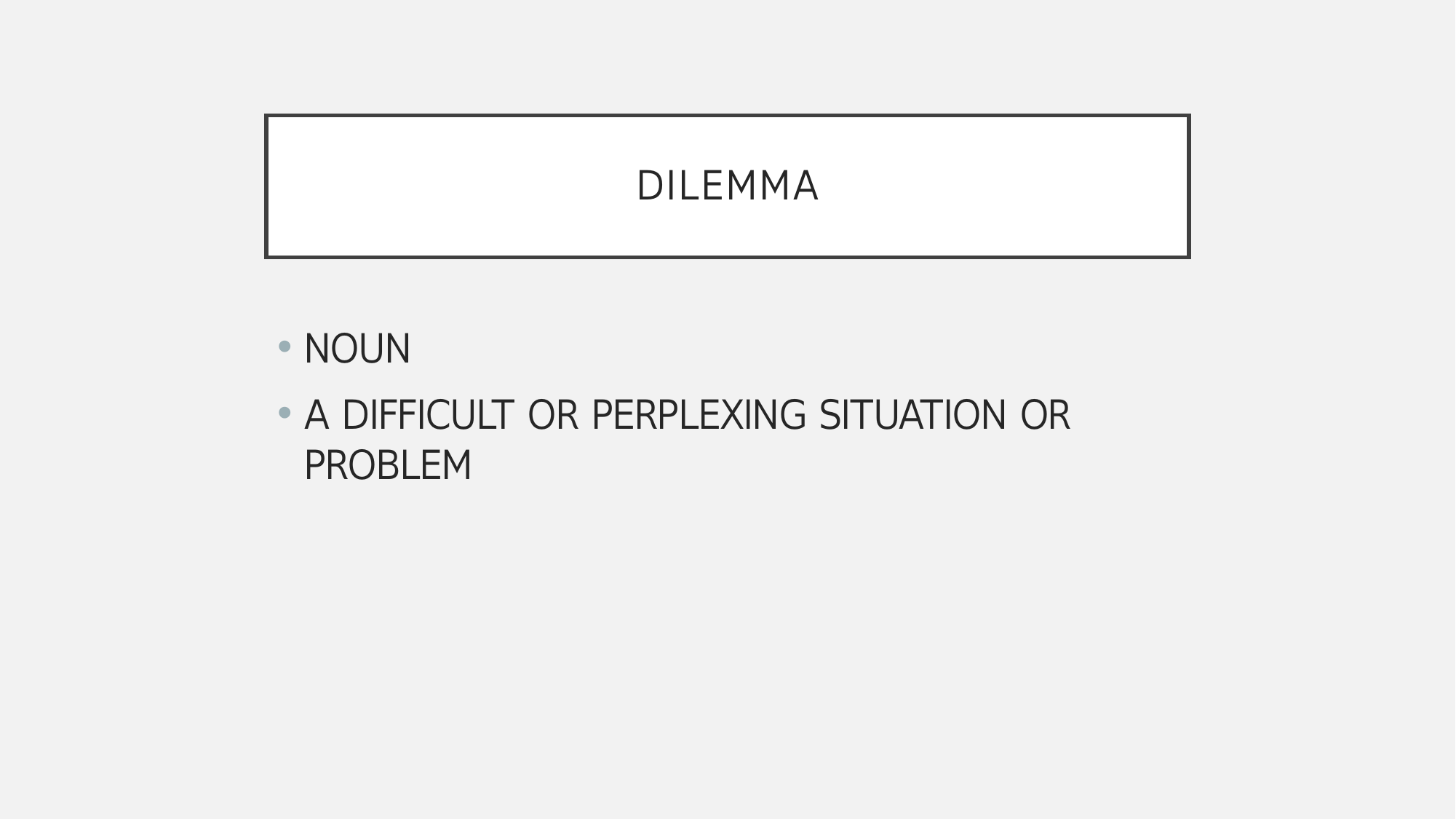

# DILEMMA
NOUN
A DIFFICULT OR PERPLEXING SITUATION OR PROBLEM